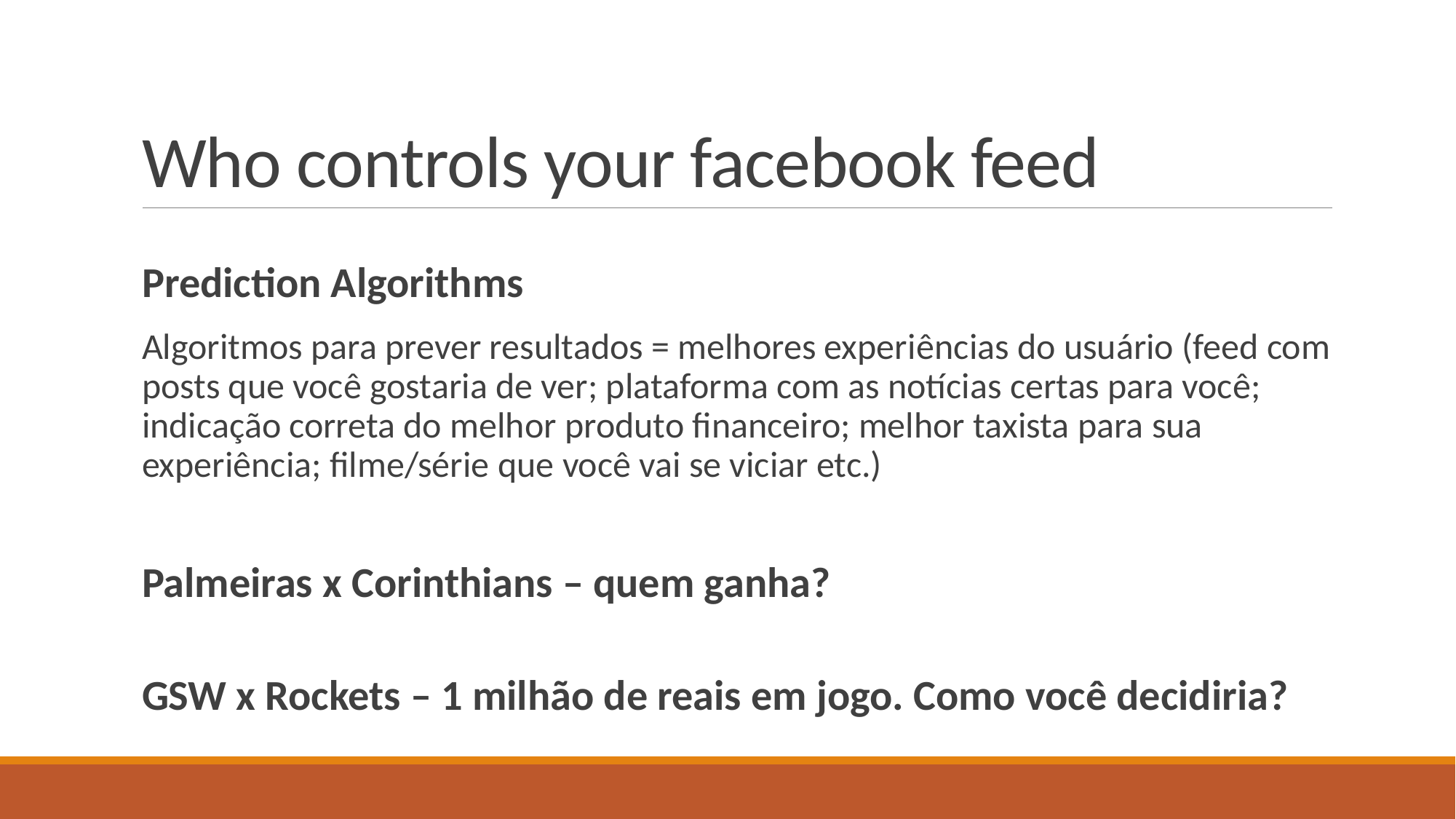

# Who controls your facebook feed
Prediction Algorithms
Algoritmos para prever resultados = melhores experiências do usuário (feed com posts que você gostaria de ver; plataforma com as notícias certas para você; indicação correta do melhor produto financeiro; melhor taxista para sua experiência; filme/série que você vai se viciar etc.)

Palmeiras x Corinthians – quem ganha?
GSW x Rockets – 1 milhão de reais em jogo. Como você decidiria?